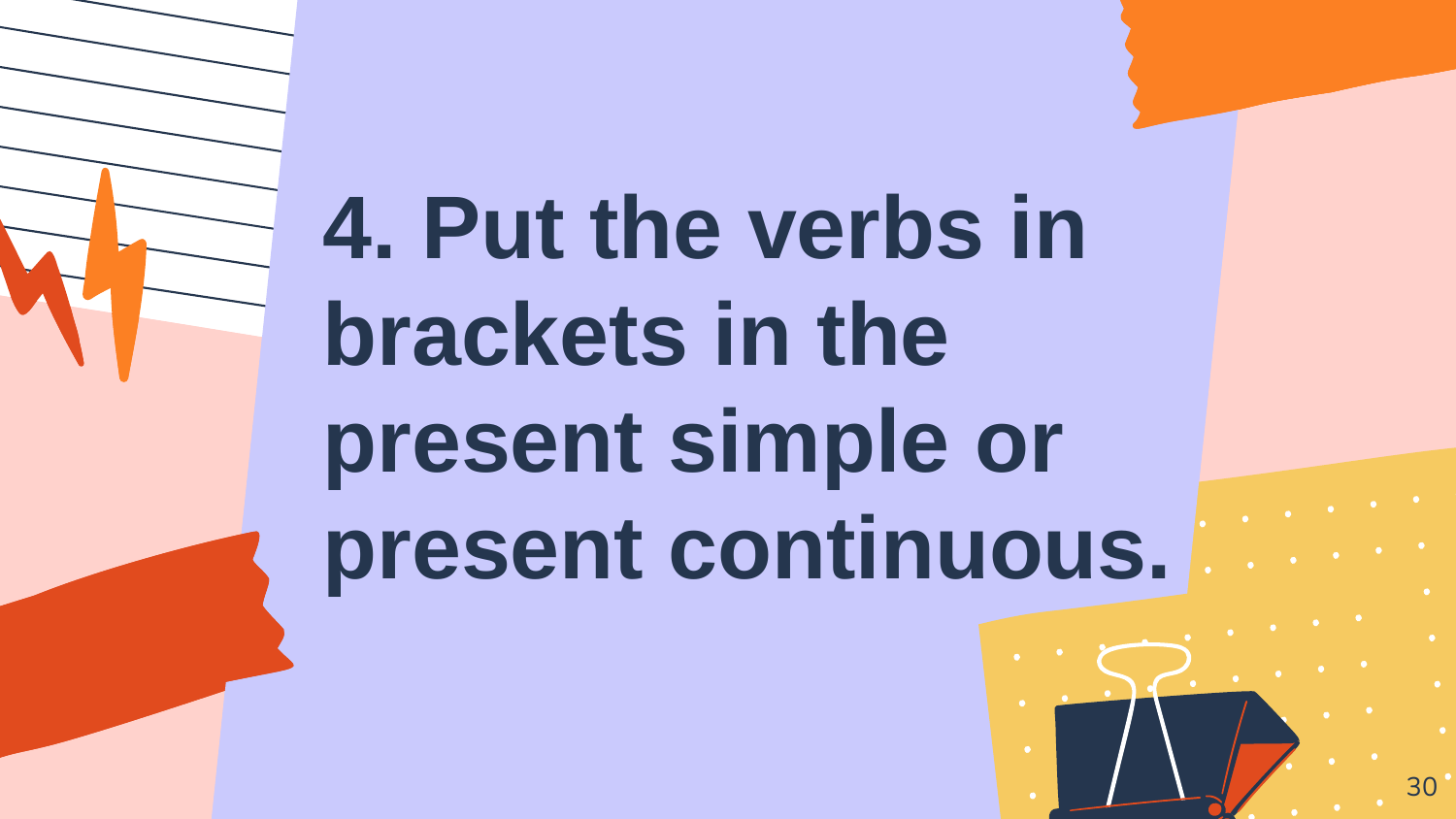

4. Put the verbs in brackets in the present simple or present continuous.

30